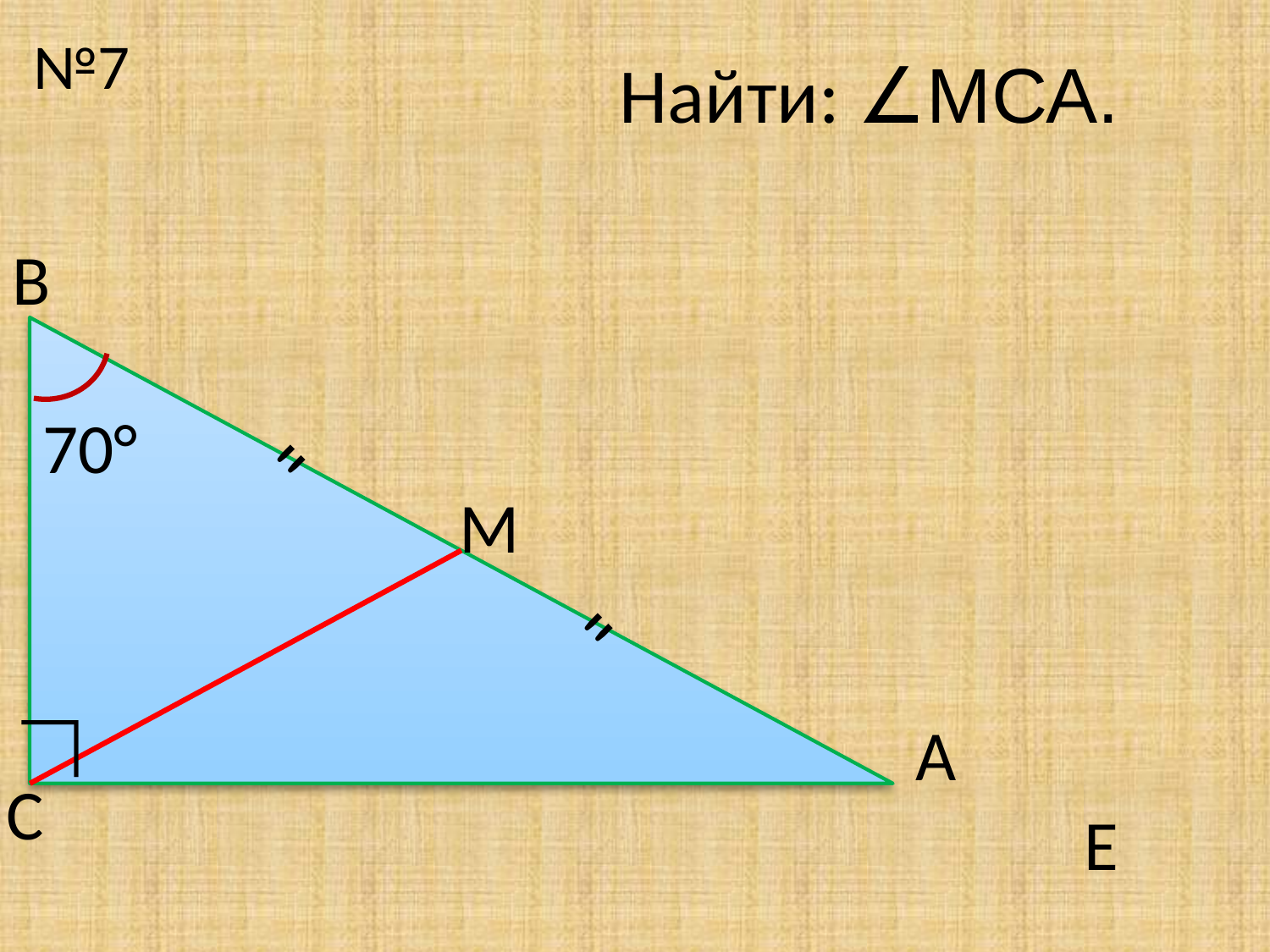

№7
Найти: ∠МСА.
В

70°
"
М
"
∟
А
С
Е